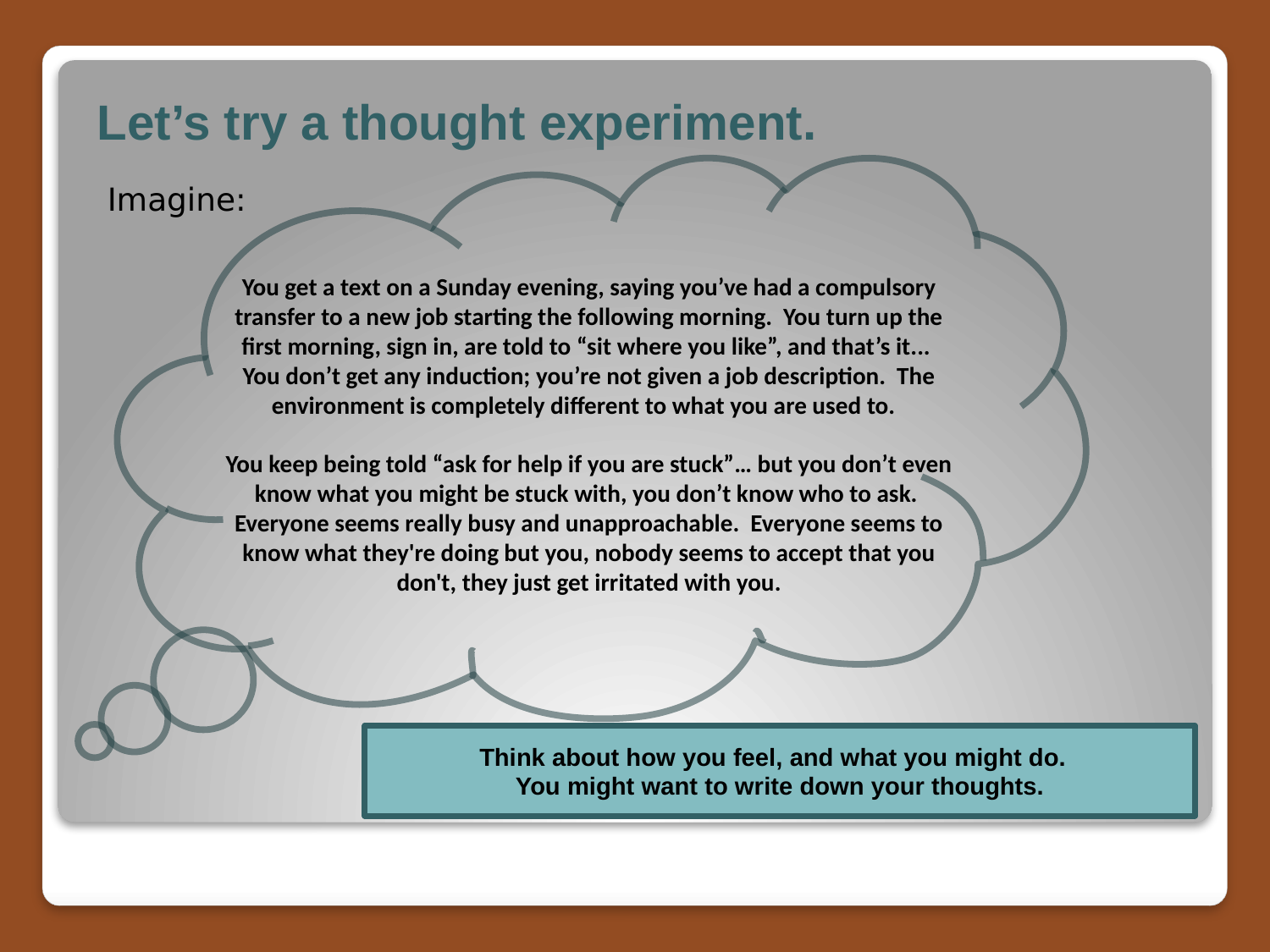

# Let’s try a thought experiment.

Imagine:
You get a text on a Sunday evening, saying you’ve had a compulsory transfer to a new job starting the following morning.  You turn up the first morning, sign in, are told to “sit where you like”, and that’s it...  You don’t get any induction; you’re not given a job description.  The environment is completely different to what you are used to.

You keep being told “ask for help if you are stuck”… but you don’t even know what you might be stuck with, you don’t know who to ask.  Everyone seems really busy and unapproachable.  Everyone seems to know what they're doing but you, nobody seems to accept that you don't, they just get irritated with you.

Think about how you feel, and what you might do.
You might want to write down your thoughts.